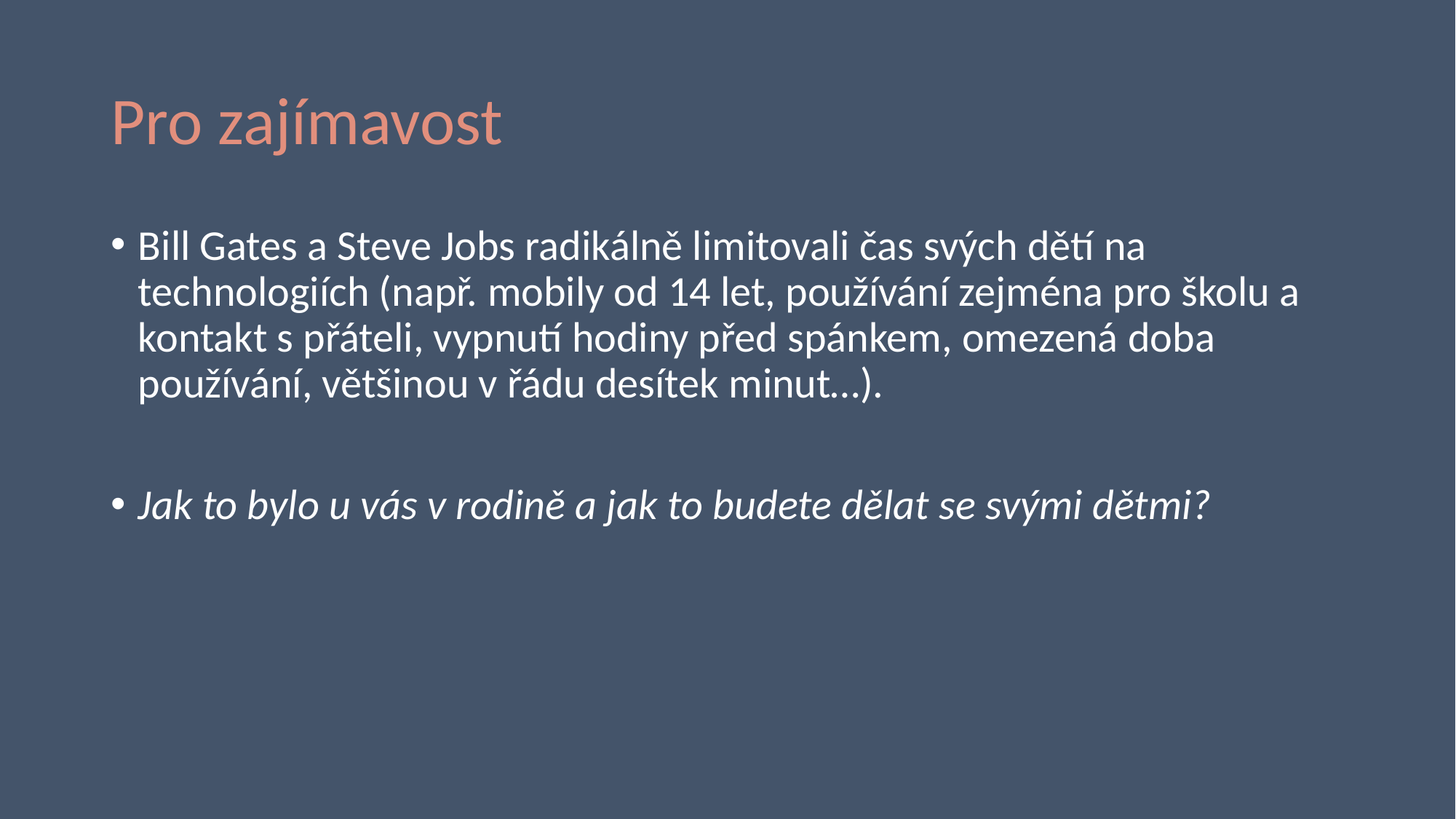

# Pro zajímavost
Bill Gates a Steve Jobs radikálně limitovali čas svých dětí na technologiích (např. mobily od 14 let, používání zejména pro školu a kontakt s přáteli, vypnutí hodiny před spánkem, omezená doba používání, většinou v řádu desítek minut…).

Jak to bylo u vás v rodině a jak to budete dělat se svými dětmi?